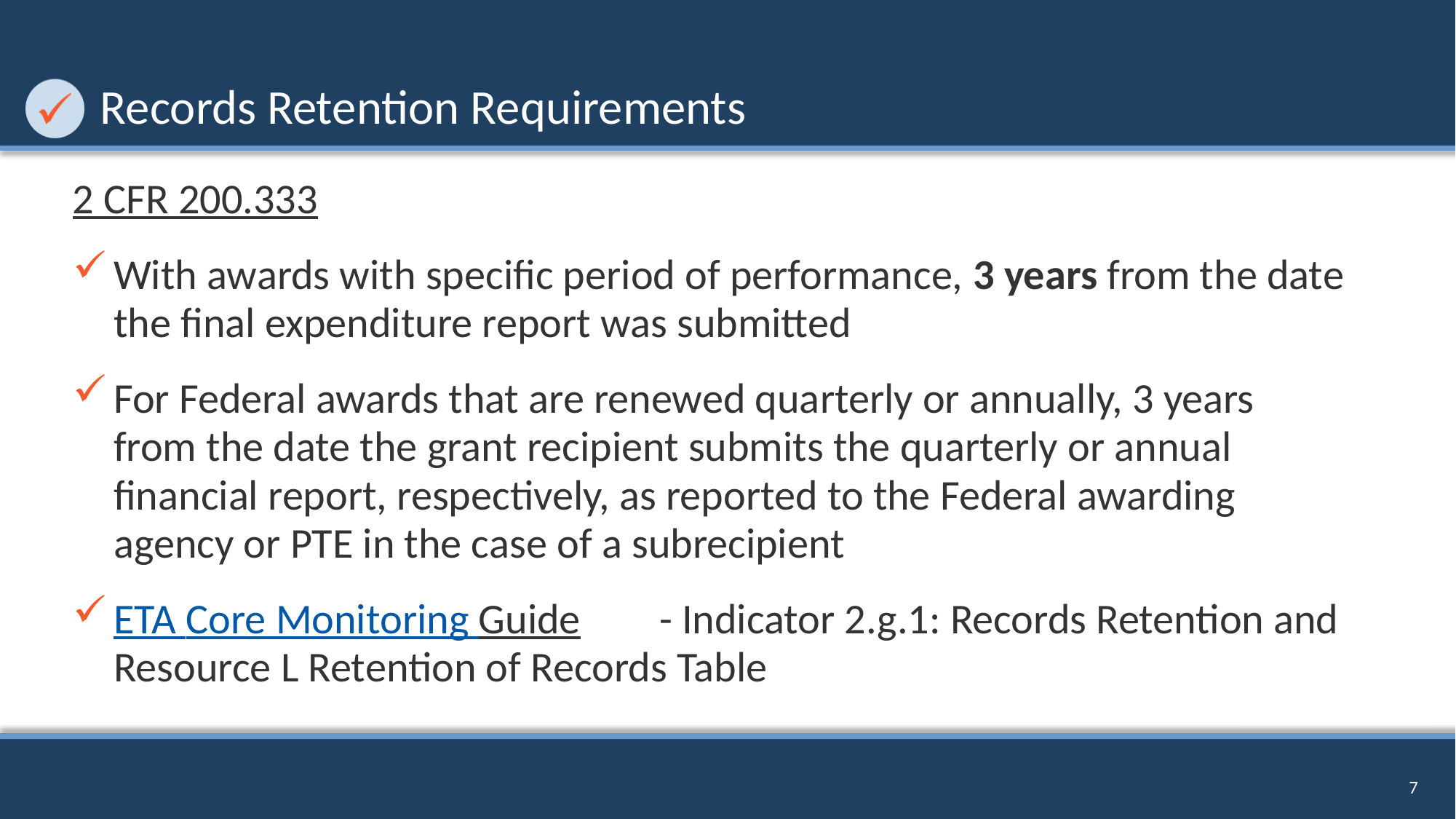

# Records Retention Requirements
2 CFR 200.333
With awards with specific period of performance, 3 years from the date the final expenditure report was submitted
For Federal awards that are renewed quarterly or annually, 3 years from the date the grant recipient submits the quarterly or annual financial report, respectively, as reported to the Federal awarding agency or PTE in the case of a subrecipient
ETA Core Monitoring Guide 	- Indicator 2.g.1: Records Retention and Resource L Retention of Records Table

7